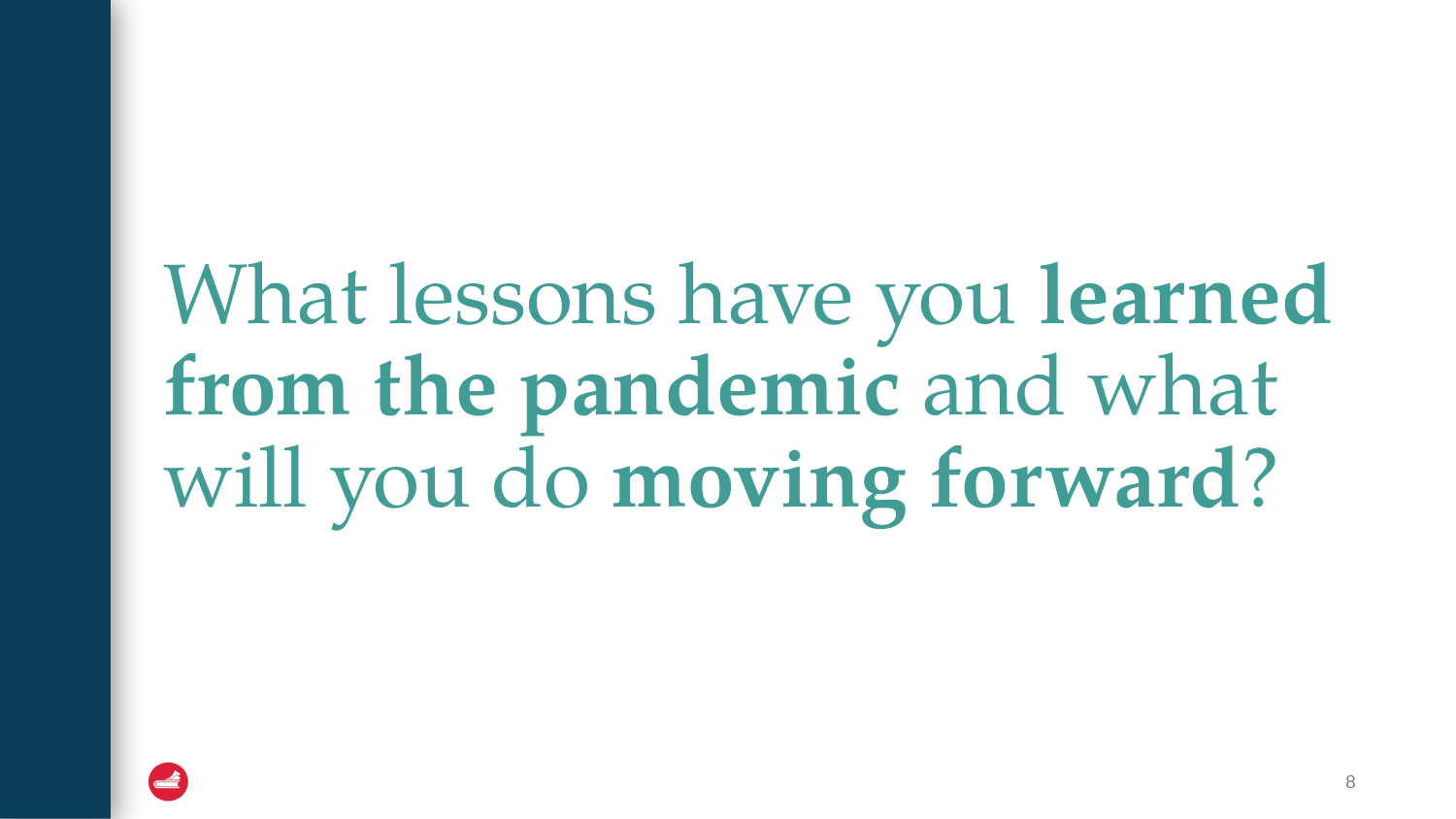

# What lessons have you learned from the pandemic and what will you do moving forward?
8